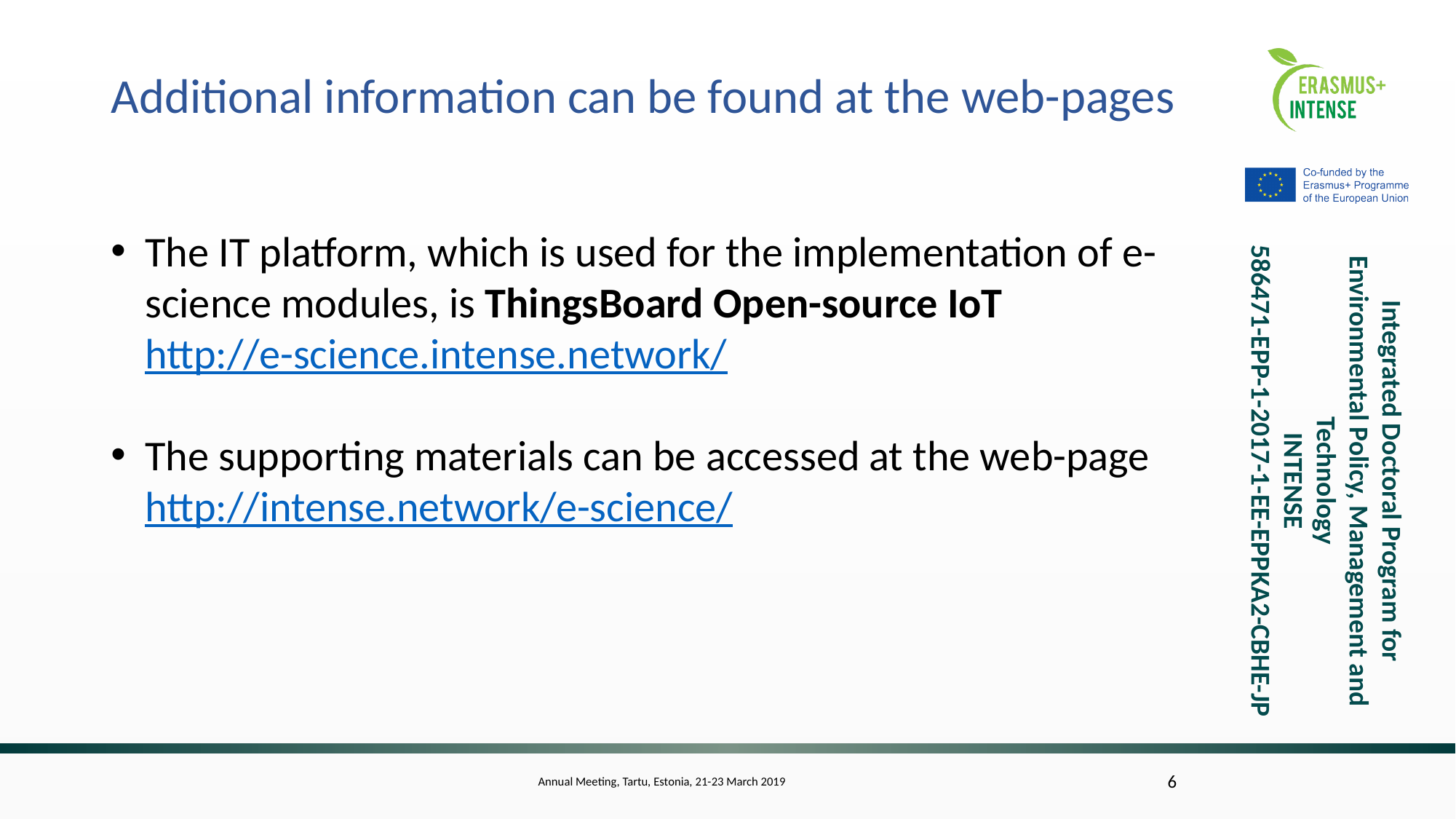

# Additional information can be found at the web-pages
The IT platform, which is used for the implementation of e-science modules, is ThingsBoard Open-source IoT http://e-science.intense.network/

The supporting materials can be accessed at the web-page http://intense.network/e-science/
Annual Meeting, Tartu, Estonia, 21-23 March 2019
6